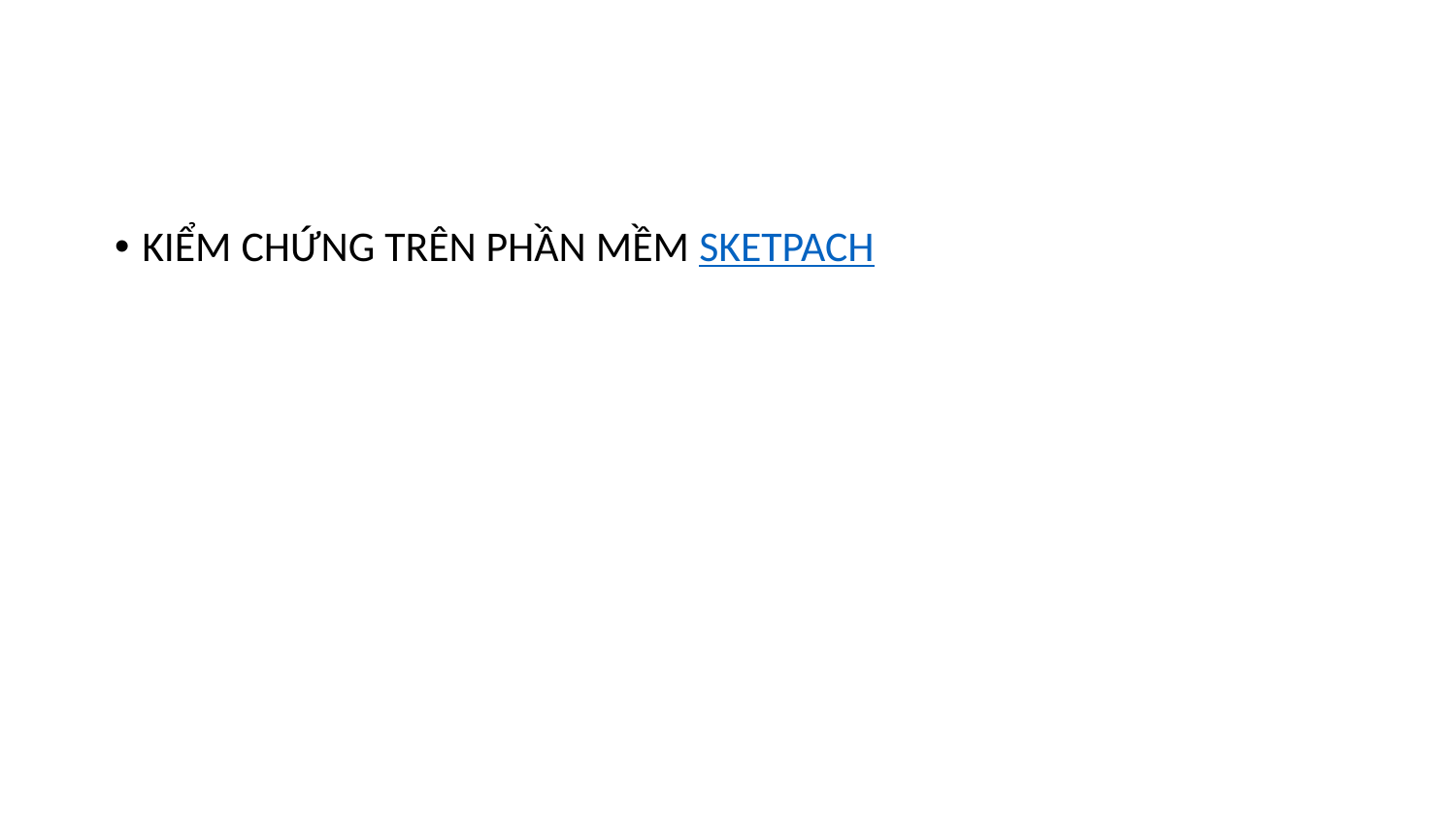

#
KIỂM CHỨNG TRÊN PHẦN MỀM SKETPACH